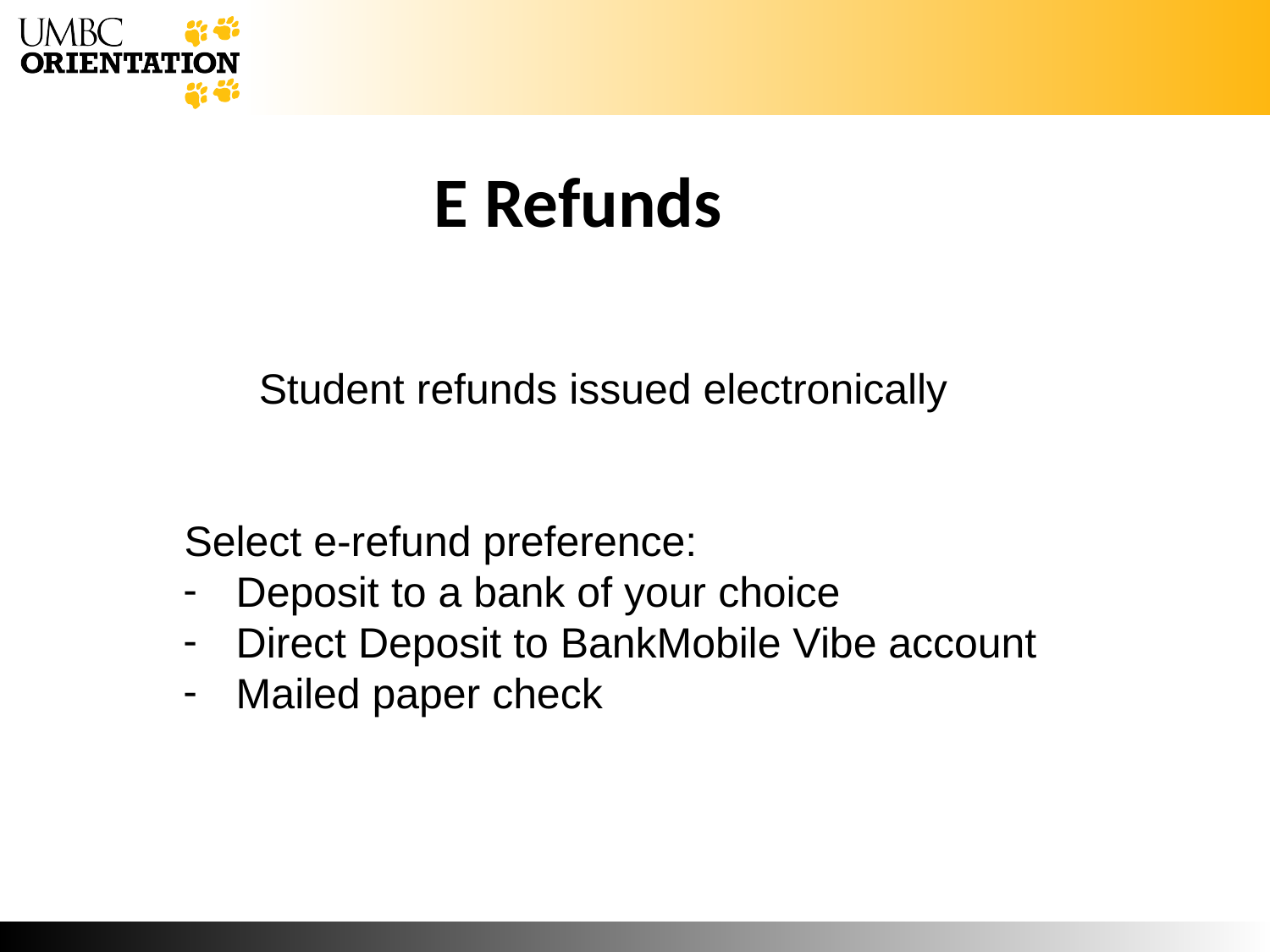

E Refunds
Student refunds issued electronically

 Select e-refund preference:
Deposit to a bank of your choice
Direct Deposit to BankMobile Vibe account
Mailed paper check